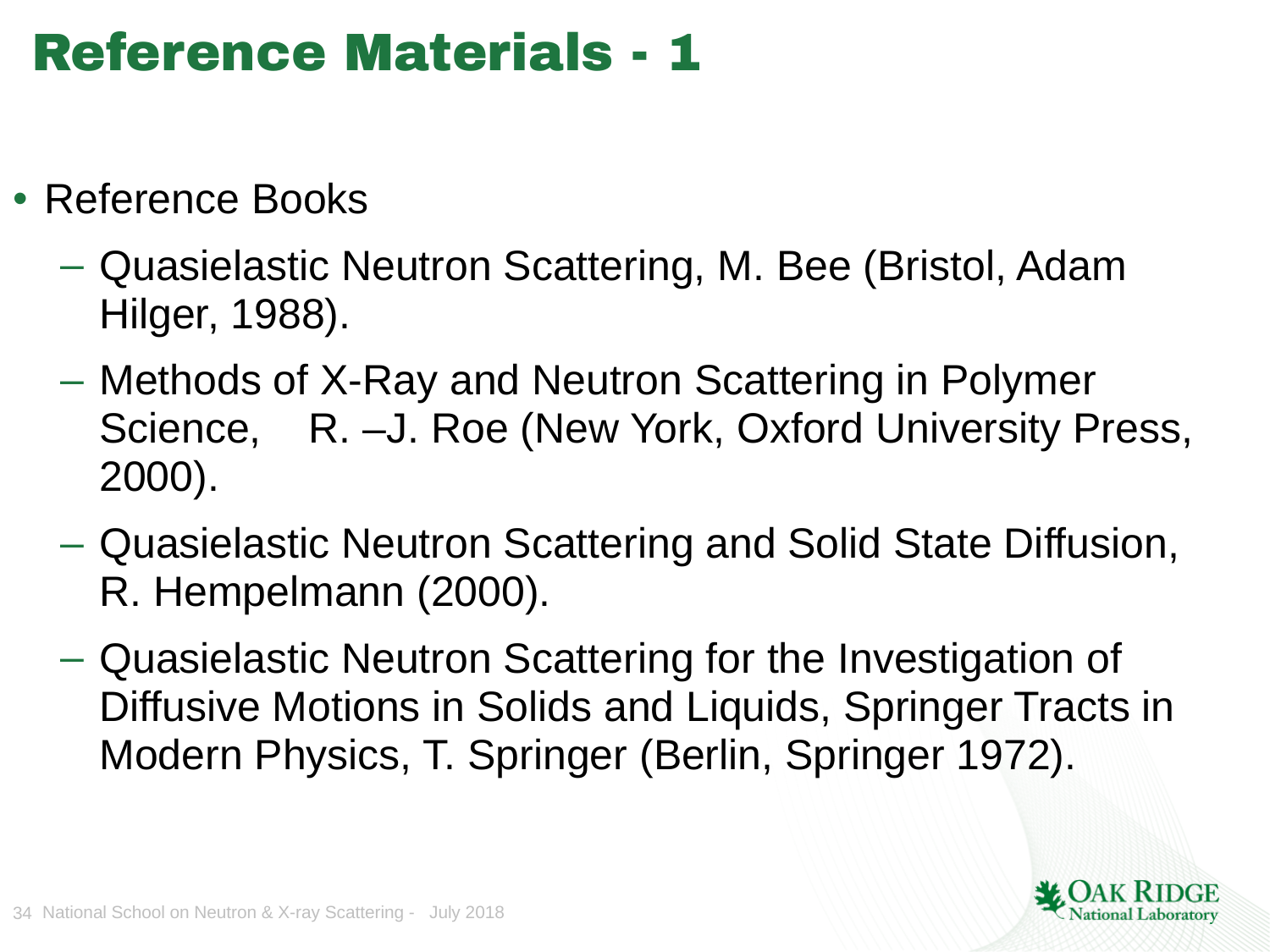

# Reference Materials - 1
Reference Books
Quasielastic Neutron Scattering, M. Bee (Bristol, Adam Hilger, 1988).
Methods of X-Ray and Neutron Scattering in Polymer Science,    R. –J. Roe (New York, Oxford University Press, 2000).
Quasielastic Neutron Scattering and Solid State Diffusion, R. Hempelmann (2000).
Quasielastic Neutron Scattering for the Investigation of Diffusive Motions in Solids and Liquids, Springer Tracts in Modern Physics, T. Springer (Berlin, Springer 1972).